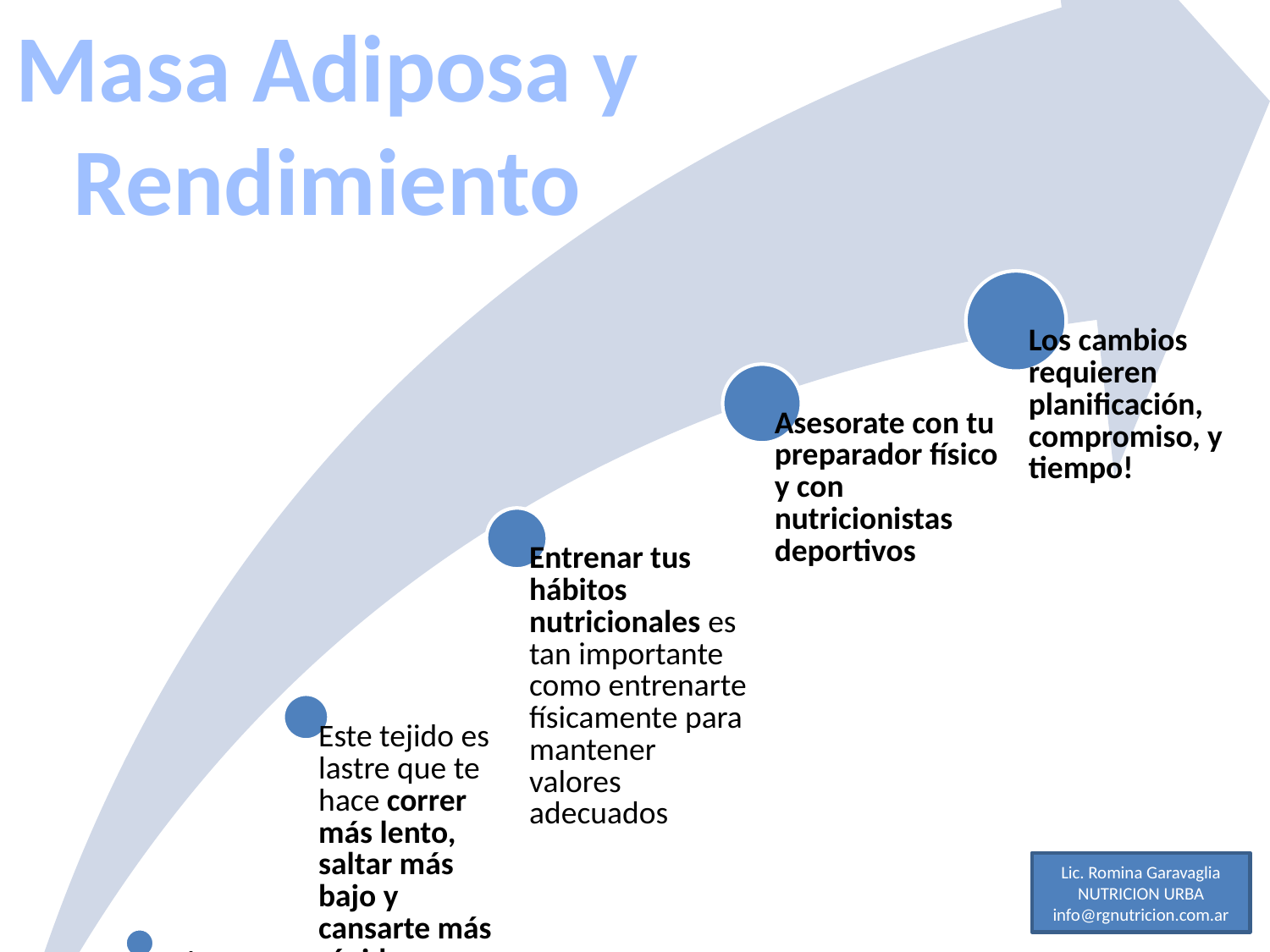

Masa Adiposa y
Rendimiento
Entrenar tus hábitos nutricionales es tan importante como entrenarte físicamente para mantener valores adecuados
Los cambios requieren planificación,
Lic. Romina Garavaglia
NUTRICION URBA info@rgnutricion.com.ar